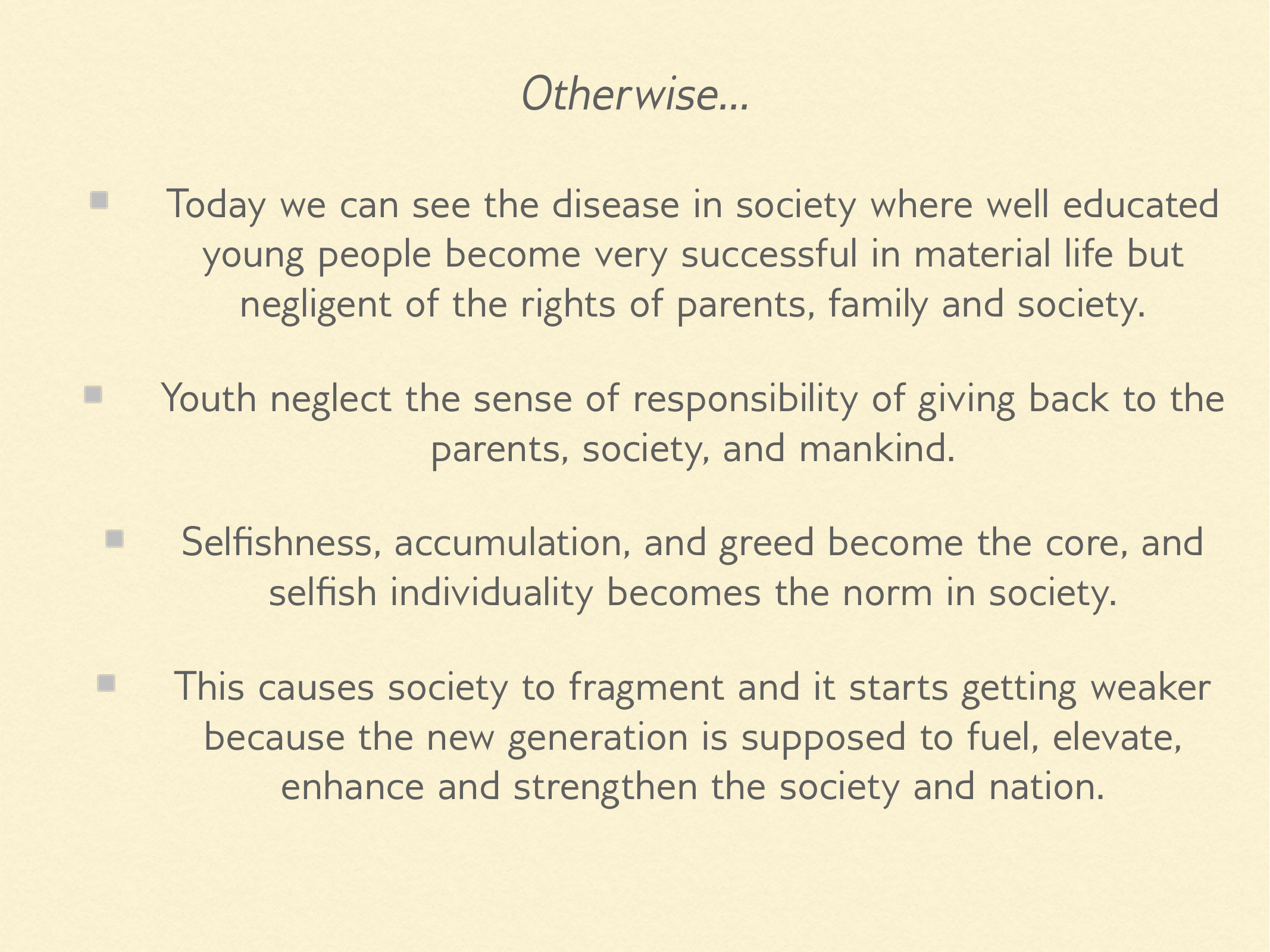

Otherwise...
Today we can see the disease in society where well educated young people become very successful in material life but negligent of the rights of parents, family and society.
Youth neglect the sense of responsibility of giving back to the parents, society, and mankind.
Selfishness, accumulation, and greed become the core, and selfish individuality becomes the norm in society.
This causes society to fragment and it starts getting weaker because the new generation is supposed to fuel, elevate, enhance and strengthen the society and nation.